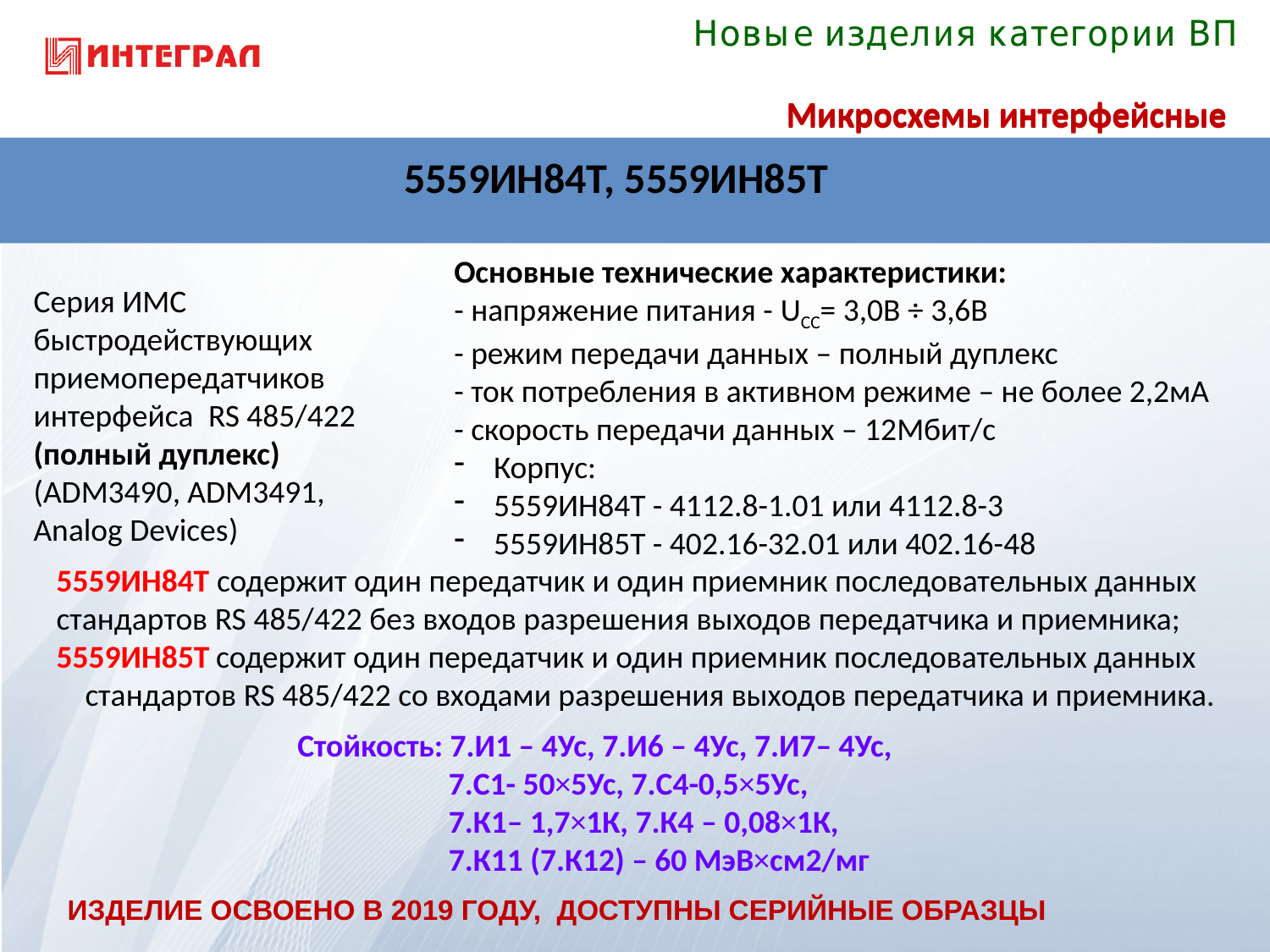

Новые изделия категории ВП

Микросхемы интерфейсные
Микросхемы интерфейсные
5559ИН84Т, 5559ИН85Т
Основные технические характеристики:
- напряжение питания - UCC= 3,0В ÷ 3,6В
- режим передачи данных – полный дуплекс
- ток потребления в активном режиме – не более 2,2мА
- скорость передачи данных – 12Мбит/с
Корпус:
5559ИН84Т - 4112.8-1.01 или 4112.8-3
5559ИН85Т - 402.16-32.01 или 402.16-48
Серия ИМС  быстродействующих приемопередатчиков интерфейса  RS 485/422 (полный дуплекс)
(ADM3490, ADM3491, Analog Devices)
5559ИН84Т содержит один передатчик и один приемник последовательных данных
стандартов RS 485/422 без входов разрешения выходов передатчика и приемника;
5559ИН85Т содержит один передатчик и один приемник последовательных данных
    стандартов RS 485/422 со входами разрешения выходов передатчика и приемника.
Стойкость: 7.И1 – 4Ус, 7.И6 – 4Ус, 7.И7– 4Ус,
                     7.С1- 50×5Ус, 7.С4-0,5×5Ус,
                     7.К1– 1,7×1К, 7.К4 – 0,08×1К,
                     7.К11 (7.К12) – 60 МэВ×см2/мг
ИЗДЕЛИЕ ОСВОЕНО В 2019 ГОДУ,  ДОСТУПНЫ СЕРИЙНЫЕ ОБРАЗЦЫ